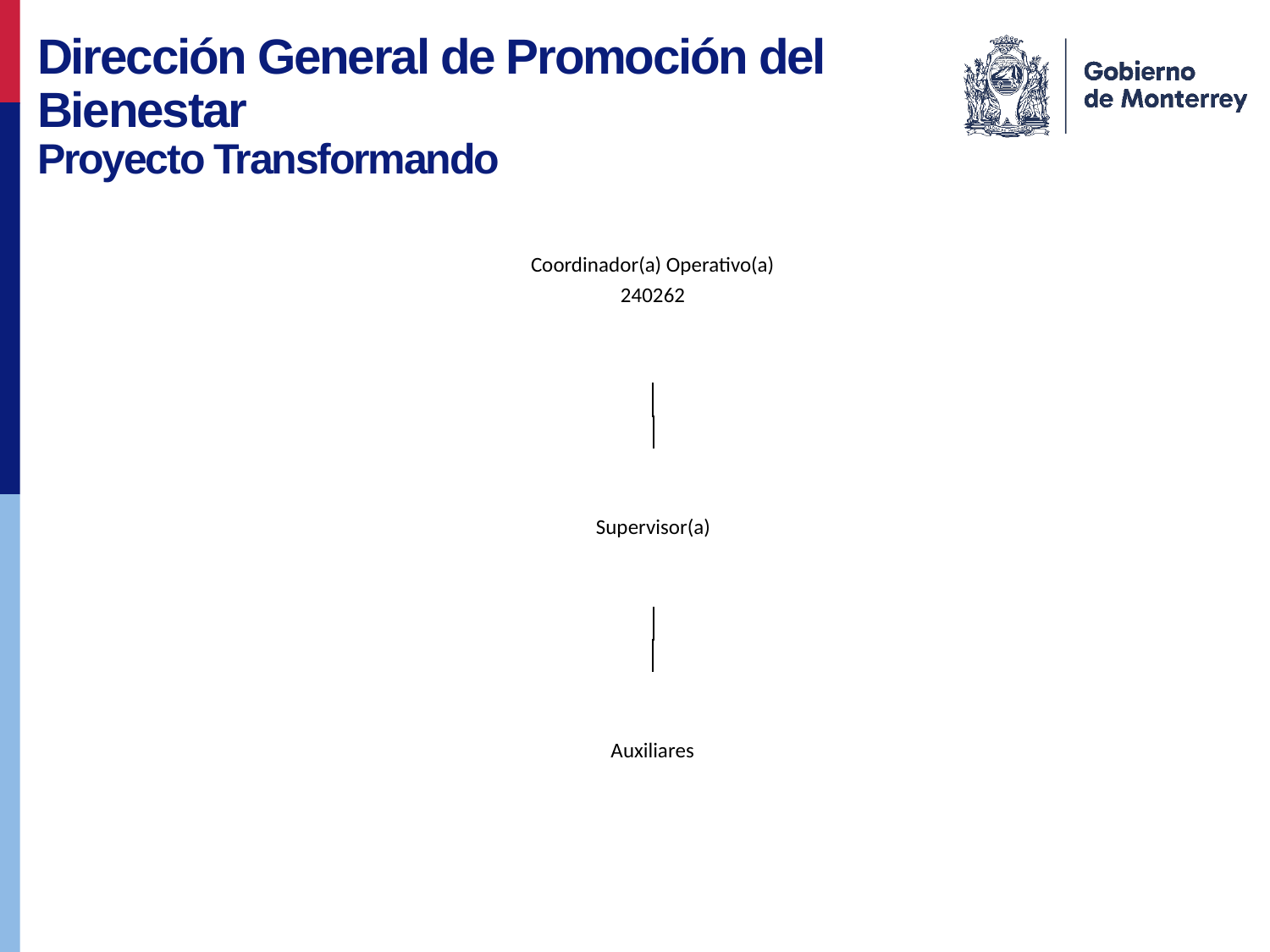

Dirección General de Promoción del Bienestar
Proyecto Transformando
Coordinador(a) Operativo(a)
240262
Supervisor(a)
Auxiliares